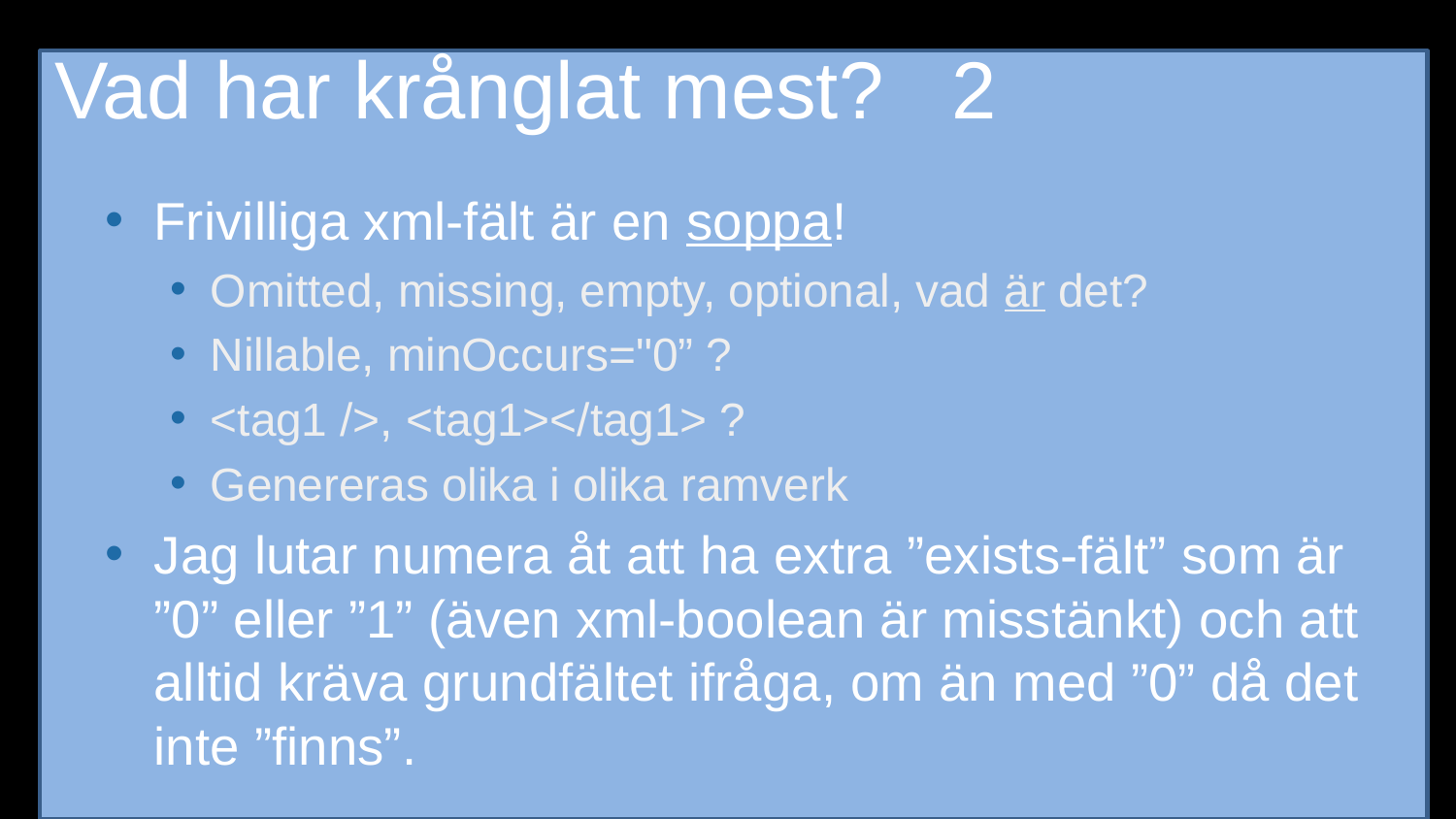

# Vad har krånglat mest?   2

Frivilliga xml-fält är en soppa!
Omitted, missing, empty, optional, vad är det?
Nillable, minOccurs="0” ?
<tag1 />, <tag1></tag1> ?
Genereras olika i olika ramverk
Jag lutar numera åt att ha extra ”exists-fält” som är ”0” eller ”1” (även xml-boolean är misstänkt) och att alltid kräva grundfältet ifråga, om än med ”0” då det inte ”finns”.